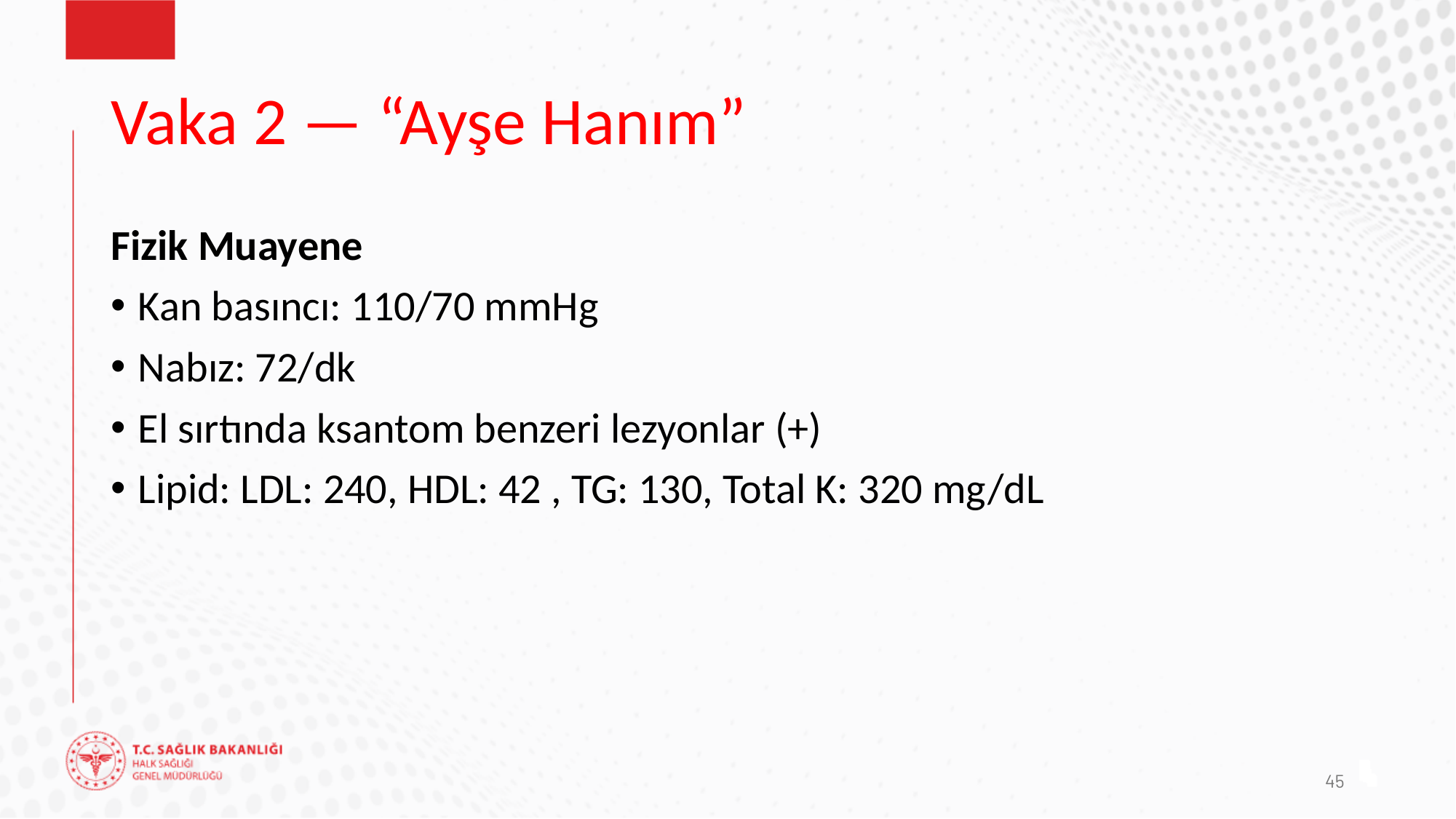

# Vaka 2 — “Ayşe Hanım”
Fizik Muayene
Kan basıncı: 110/70 mmHg
Nabız: 72/dk
El sırtında ksantom benzeri lezyonlar (+)
Lipid: LDL: 240, HDL: 42 , TG: 130, Total K: 320 mg/dL

45